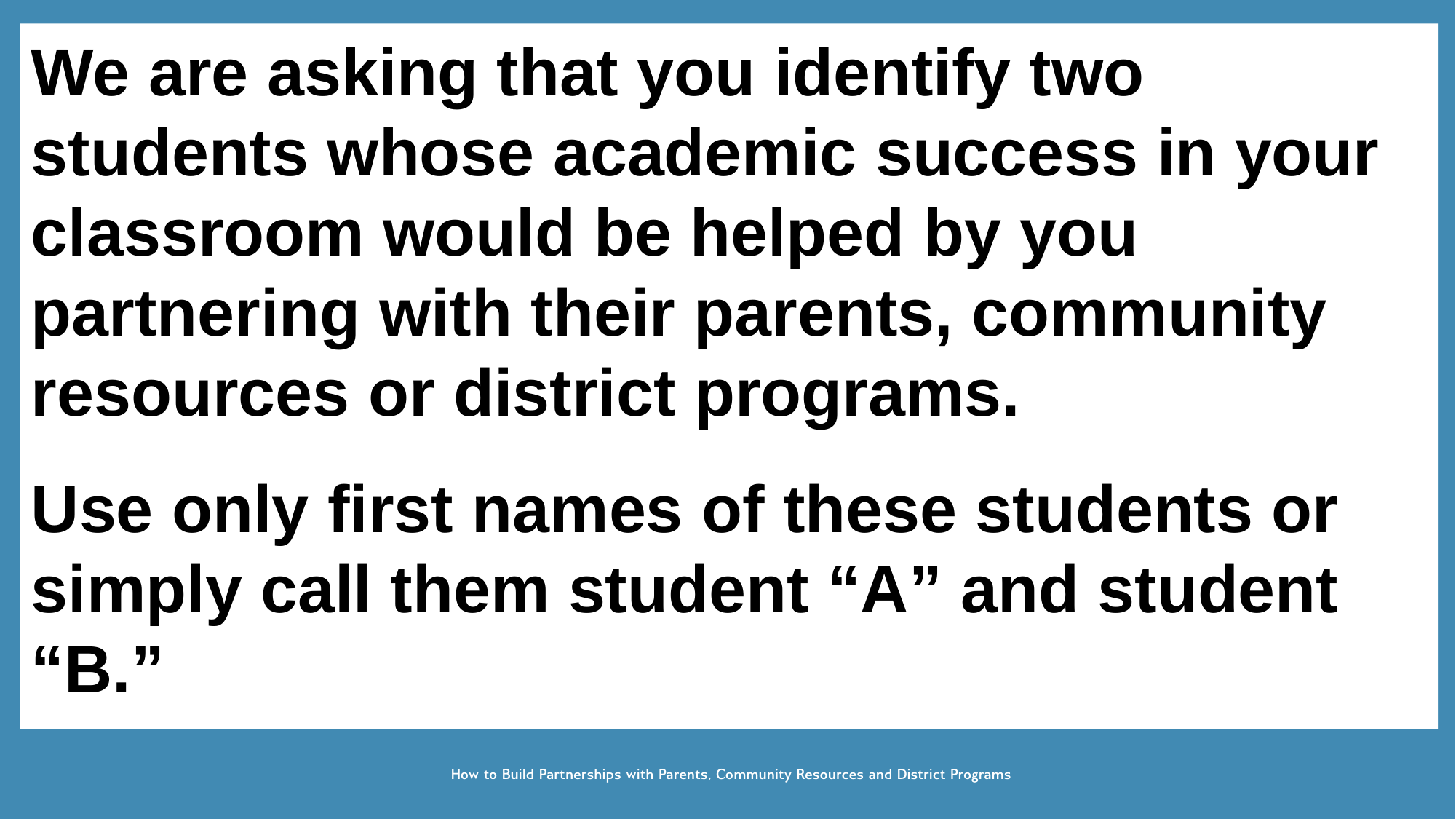

We are asking that you identify two students whose academic success in your classroom would be helped by you partnering with their parents, community resources or district programs.

Use only first names of these students or simply call them student “A” and student “B.”

How to Build Partnerships with Parents, Community Resources and District Programs